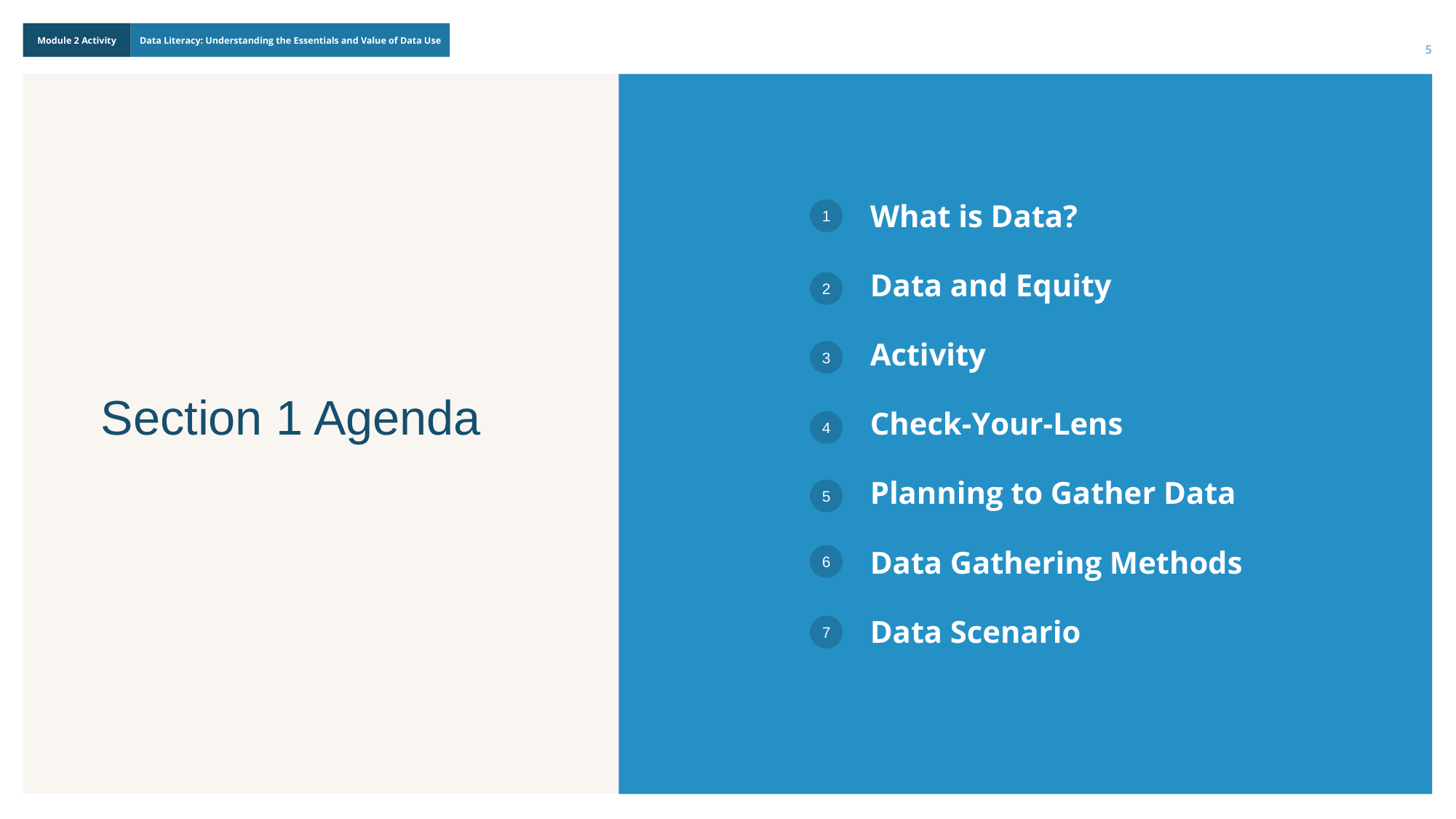

5
What is Data?
Data and Equity
Activity
Check-Your-Lens
Planning to Gather Data
Data Gathering Methods
Data Scenario
1
2
3
Section 1 Agenda
4
5
6
7